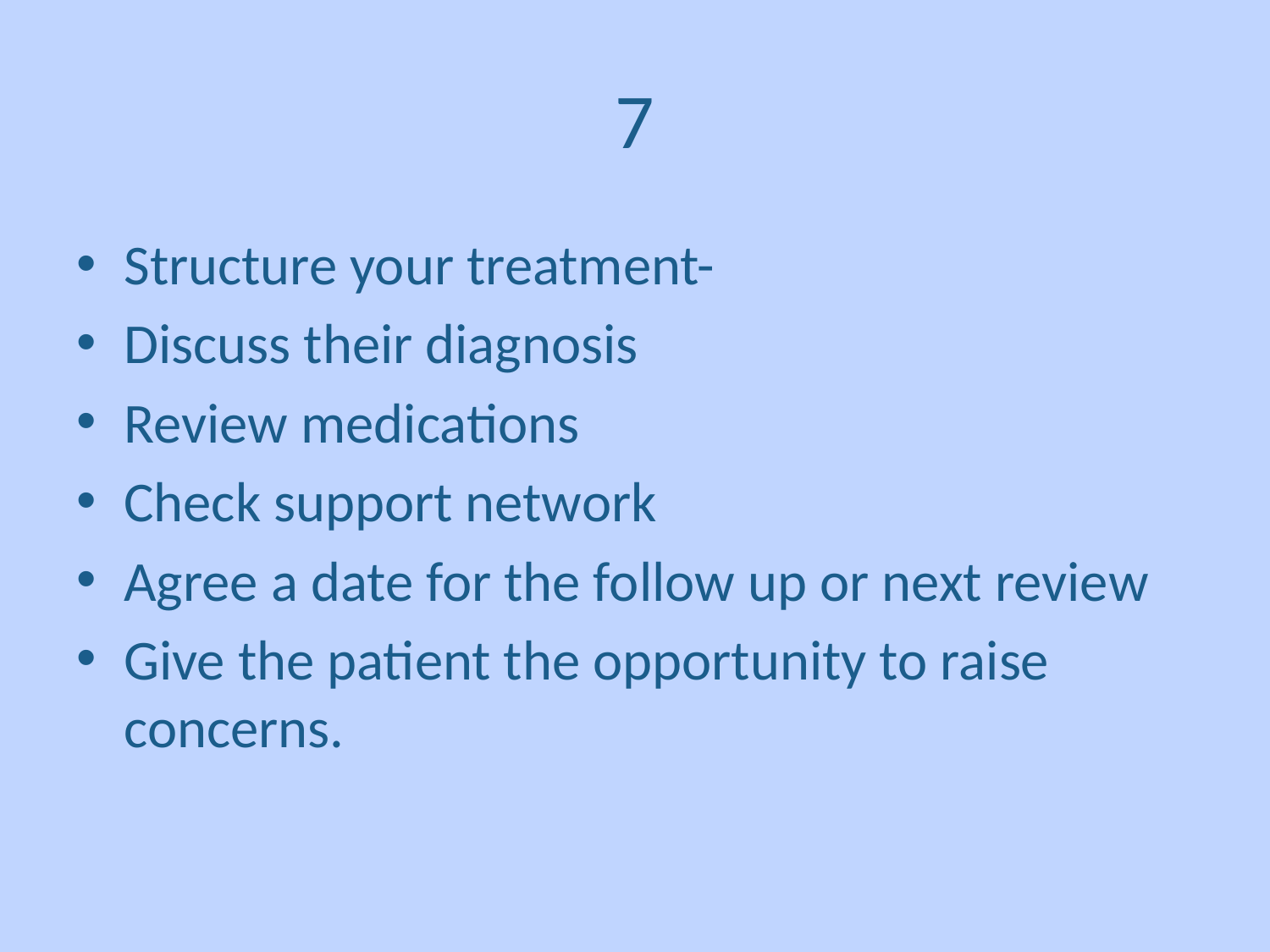

# 7
Structure your treatment-
Discuss their diagnosis
Review medications
Check support network
Agree a date for the follow up or next review
Give the patient the opportunity to raise concerns.